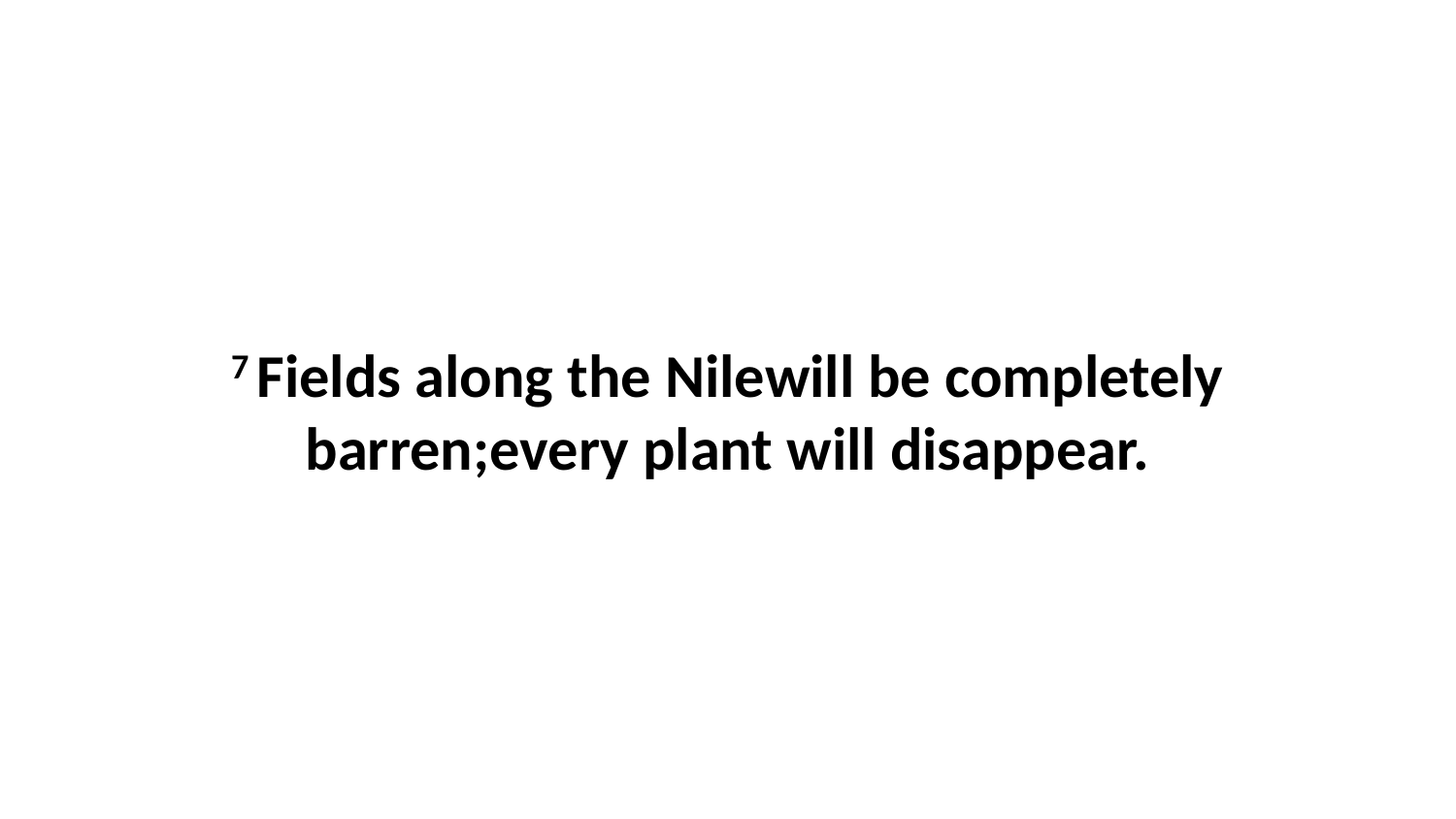

7 Fields along the Nilewill be completely barren;every plant will disappear.